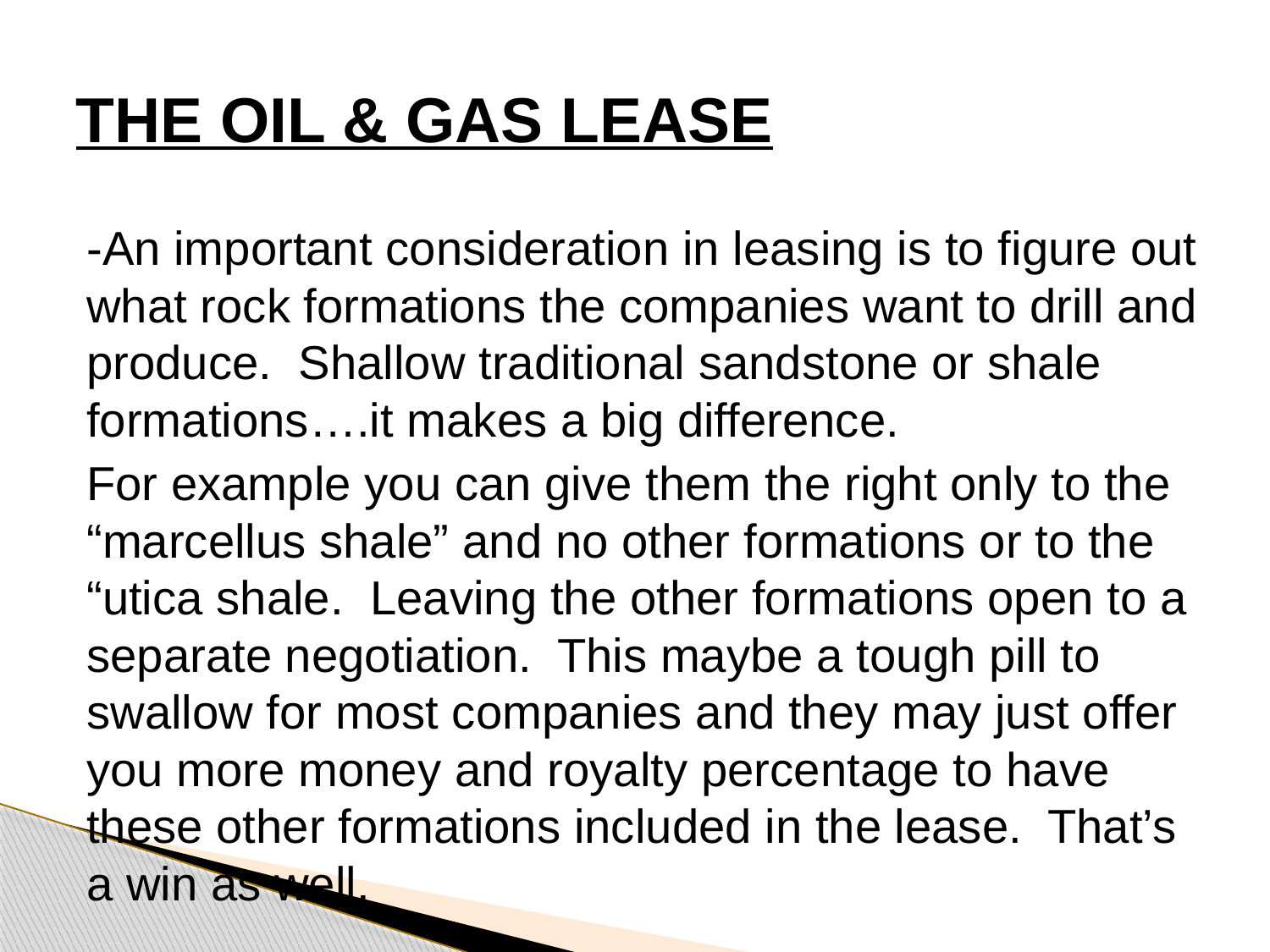

# THE OIL & GAS LEASE
-An important consideration in leasing is to figure out what rock formations the companies want to drill and produce.  Shallow traditional sandstone or shale formations….it makes a big difference.
For example you can give them the right only to the “marcellus shale” and no other formations or to the “utica shale.  Leaving the other formations open to a separate negotiation.  This maybe a tough pill to swallow for most companies and they may just offer you more money and royalty percentage to have these other formations included in the lease.  That’s a win as well.